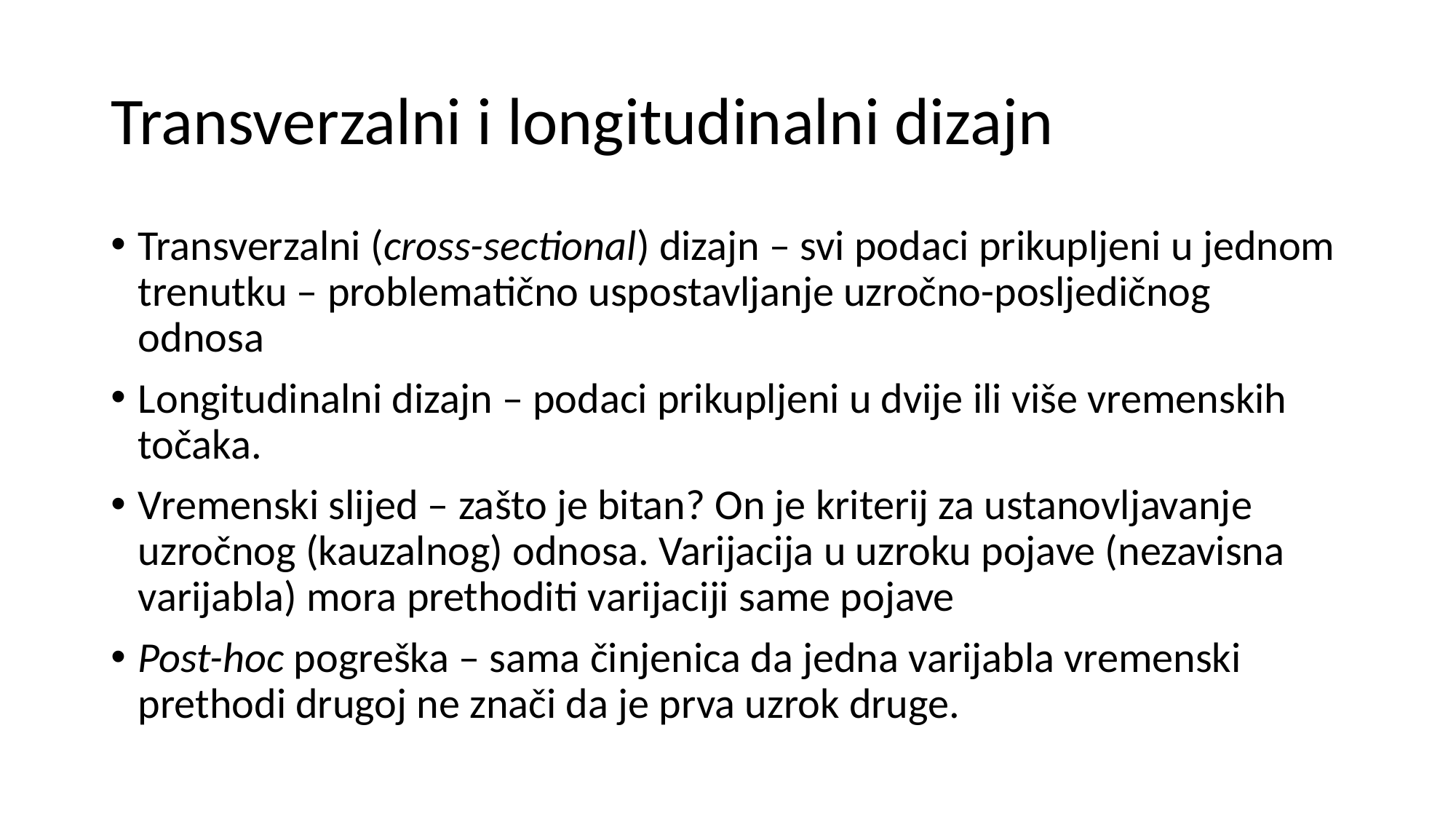

# Transverzalni i longitudinalni dizajn
Transverzalni (cross-sectional) dizajn – svi podaci prikupljeni u jednom trenutku – problematično uspostavljanje uzročno-posljedičnog odnosa
Longitudinalni dizajn – podaci prikupljeni u dvije ili više vremenskih točaka.
Vremenski slijed – zašto je bitan? On je kriterij za ustanovljavanje uzročnog (kauzalnog) odnosa. Varijacija u uzroku pojave (nezavisna varijabla) mora prethoditi varijaciji same pojave
Post-hoc pogreška – sama činjenica da jedna varijabla vremenski prethodi drugoj ne znači da je prva uzrok druge.